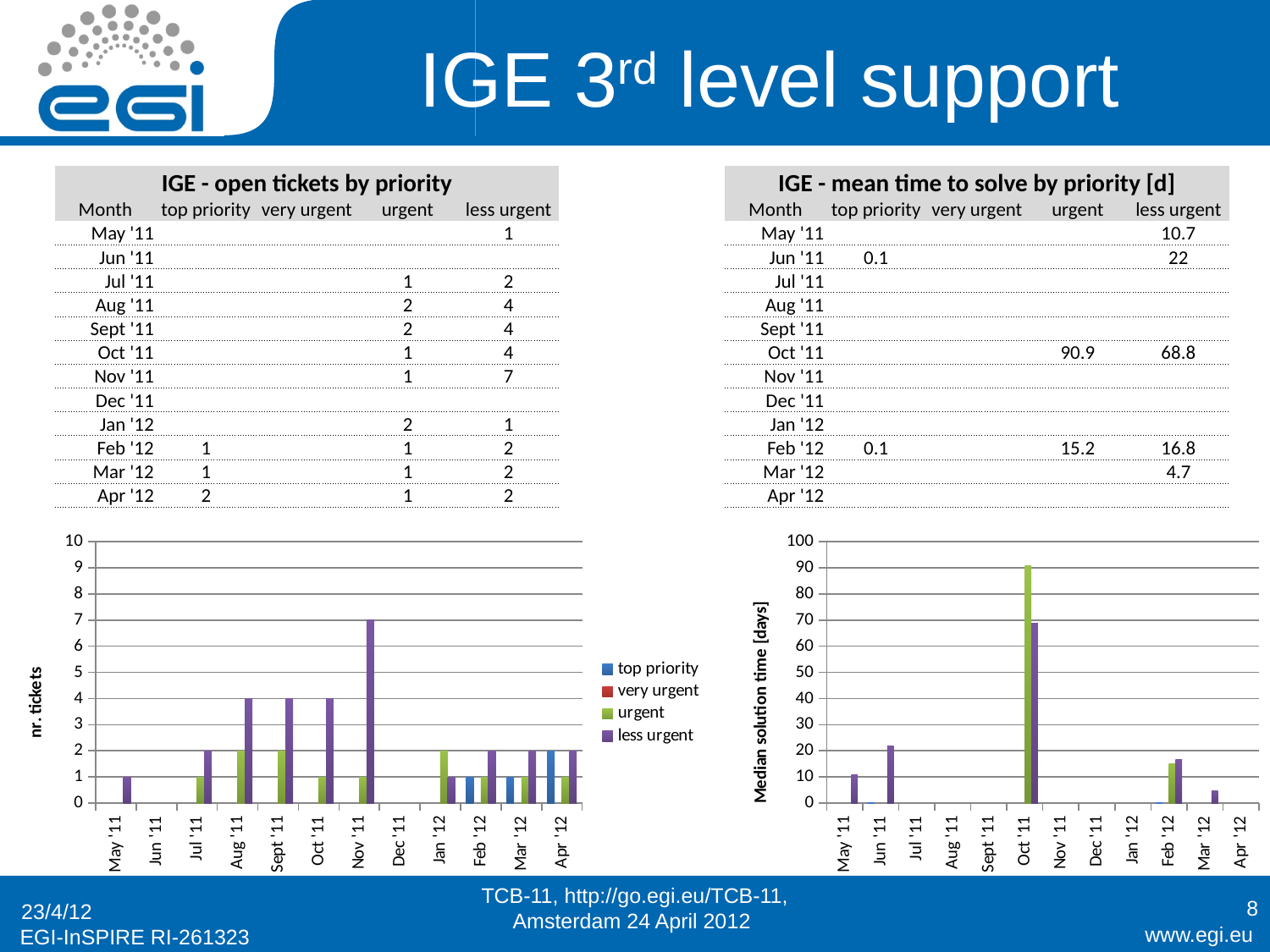

# IGE 3rd level support
| IGE - open tickets by priority |  |  |  |  |
| --- | --- | --- | --- | --- |
| Month | top priority | very urgent | urgent | less urgent |
| May '11 |  |  |  | 1 |
| Jun '11 |  |  |  |  |
| Jul '11 |  |  | 1 | 2 |
| Aug '11 |  |  | 2 | 4 |
| Sept '11 |  |  | 2 | 4 |
| Oct '11 |  |  | 1 | 4 |
| Nov '11 |  |  | 1 | 7 |
| Dec '11 |  |  |  |  |
| Jan '12 |  |  | 2 | 1 |
| Feb '12 | 1 |  | 1 | 2 |
| Mar '12 | 1 |  | 1 | 2 |
| Apr '12 | 2 |  | 1 | 2 |
| IGE - mean time to solve by priority [d] |  |  |  |  |
| --- | --- | --- | --- | --- |
| Month | top priority | very urgent | urgent | less urgent |
| May '11 |  |  |  | 10.7 |
| Jun '11 | 0.1 |  |  | 22 |
| Jul '11 |  |  |  |  |
| Aug '11 |  |  |  |  |
| Sept '11 |  |  |  |  |
| Oct '11 |  |  | 90.9 | 68.8 |
| Nov '11 |  |  |  |  |
| Dec '11 |  |  |  |  |
| Jan '12 |  |  |  |  |
| Feb '12 | 0.1 |  | 15.2 | 16.8 |
| Mar '12 |  |  |  | 4.7 |
| Apr '12 |  |  |  |  |

### Chart

| Category | top priority | very urgent | urgent | less urgent |
|---|---|---|---|---|
| May '11 | None | None | None | 1.0 |
| Jun '11 | None | None | None | None |
| Jul '11 | None | None | 1.0 | 2.0 |
| Aug '11 | None | None | 2.0 | 4.0 |
| Sept '11 | None | None | 2.0 | 4.0 |
| Oct '11 | None | None | 1.0 | 4.0 |
| Nov '11 | None | None | 1.0 | 7.0 |
| Dec '11 | None | None | None | None |
| Jan '12 | None | None | 2.0 | 1.0 |
| Feb '12 | 1.0 | None | 1.0 | 2.0 |
| Mar '12 | 1.0 | None | 1.0 | 2.0 |
| Apr '12 | 2.0 | None | 1.0 | 2.0 |

### Chart

| Category | top priority | very urgent | urgent | less urgent |
|---|---|---|---|---|
| May '11 | None | None | None | 10.7 |
| Jun '11 | 0.1 | None | None | 22.0 |
| Jul '11 | None | None | None | None |
| Aug '11 | None | None | None | None |
| Sept '11 | None | None | None | None |
| Oct '11 | None | None | 90.9 | 68.8 |
| Nov '11 | None | None | None | None |
| Dec '11 | None | None | None | None |
| Jan '12 | None | None | None | None |
| Feb '12 | 0.1 | None | 15.2 | 16.8 |
| Mar '12 | None | None | None | 4.7 |
| Apr '12 | None | None | None | None |
TCB-11, http://go.egi.eu/TCB-11, Amsterdam 24 April 2012
8
23/4/12